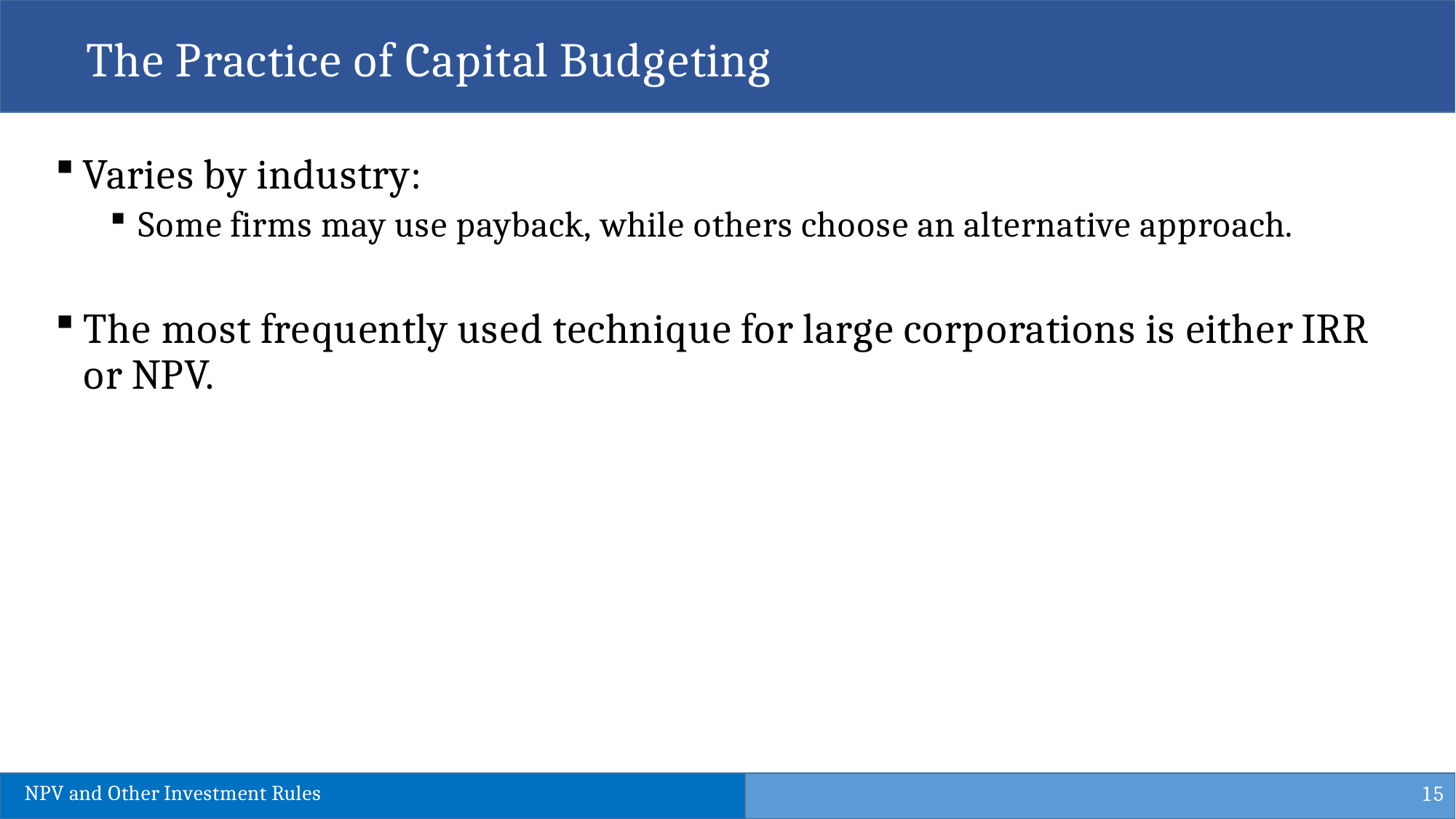

The Practice of Capital Budgeting
Varies by industry:
Some firms may use payback, while others choose an alternative approach.

The most frequently used technique for large corporations is either IRR or NPV.

15

NPV and Other Investment Rules